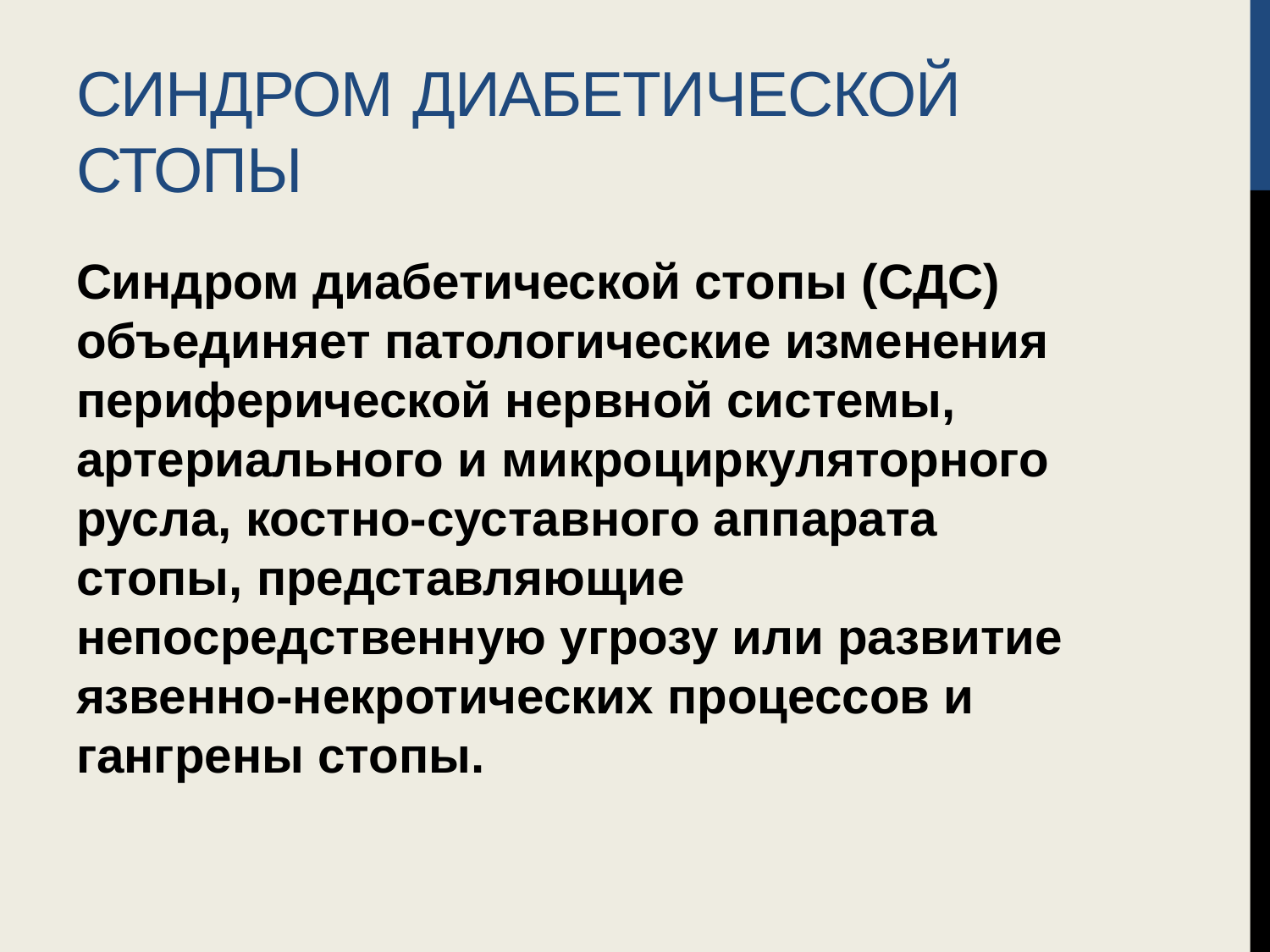

# Синдром диабетической стопы
Синдром диабетической стопы (СДС) объединяет патологические изменения периферической нервной системы, артериального и микроциркуляторного русла, костно-суставного аппарата стопы, представляющие непосредственную угрозу или развитие язвенно-некротических процессов и гангрены стопы.